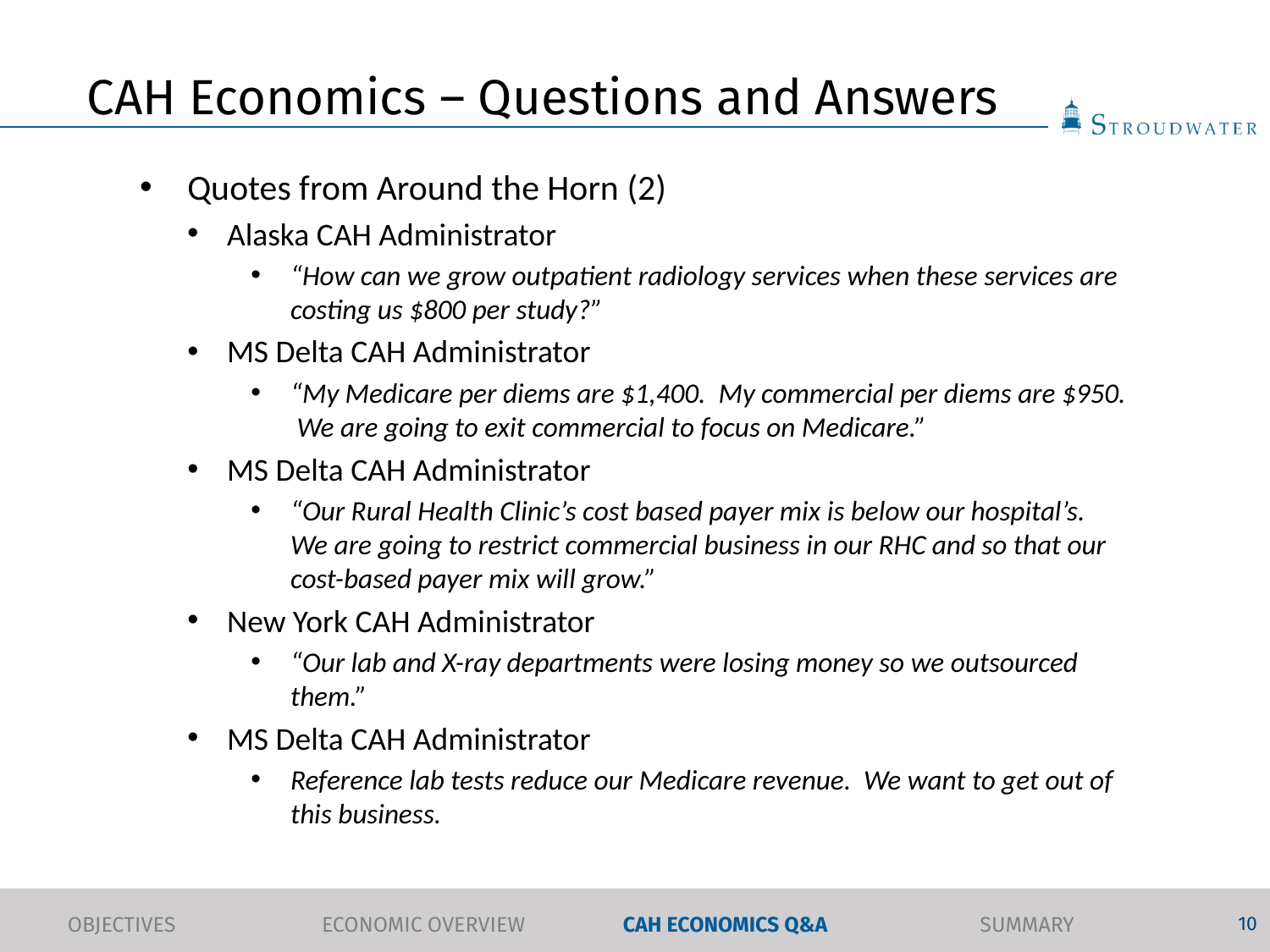

# CAH Economics – Questions and Answers
Quotes from Around the Horn (2)
Alaska CAH Administrator
“How can we grow outpatient radiology services when these services are costing us $800 per study?”
MS Delta CAH Administrator
“My Medicare per diems are $1,400.  My commercial per diems are $950.  We are going to exit commercial to focus on Medicare.”
MS Delta CAH Administrator
“Our Rural Health Clinic’s cost based payer mix is below our hospital’s.  We are going to restrict commercial business in our RHC and so that our cost-based payer mix will grow.”
New York CAH Administrator
“Our lab and X-ray departments were losing money so we outsourced them.”
MS Delta CAH Administrator
Reference lab tests reduce our Medicare revenue.  We want to get out of this business.
10
OBJECTIVES
ECONOMIC OVERVIEW
CAH ECONOMICS Q&A
SUMMARY